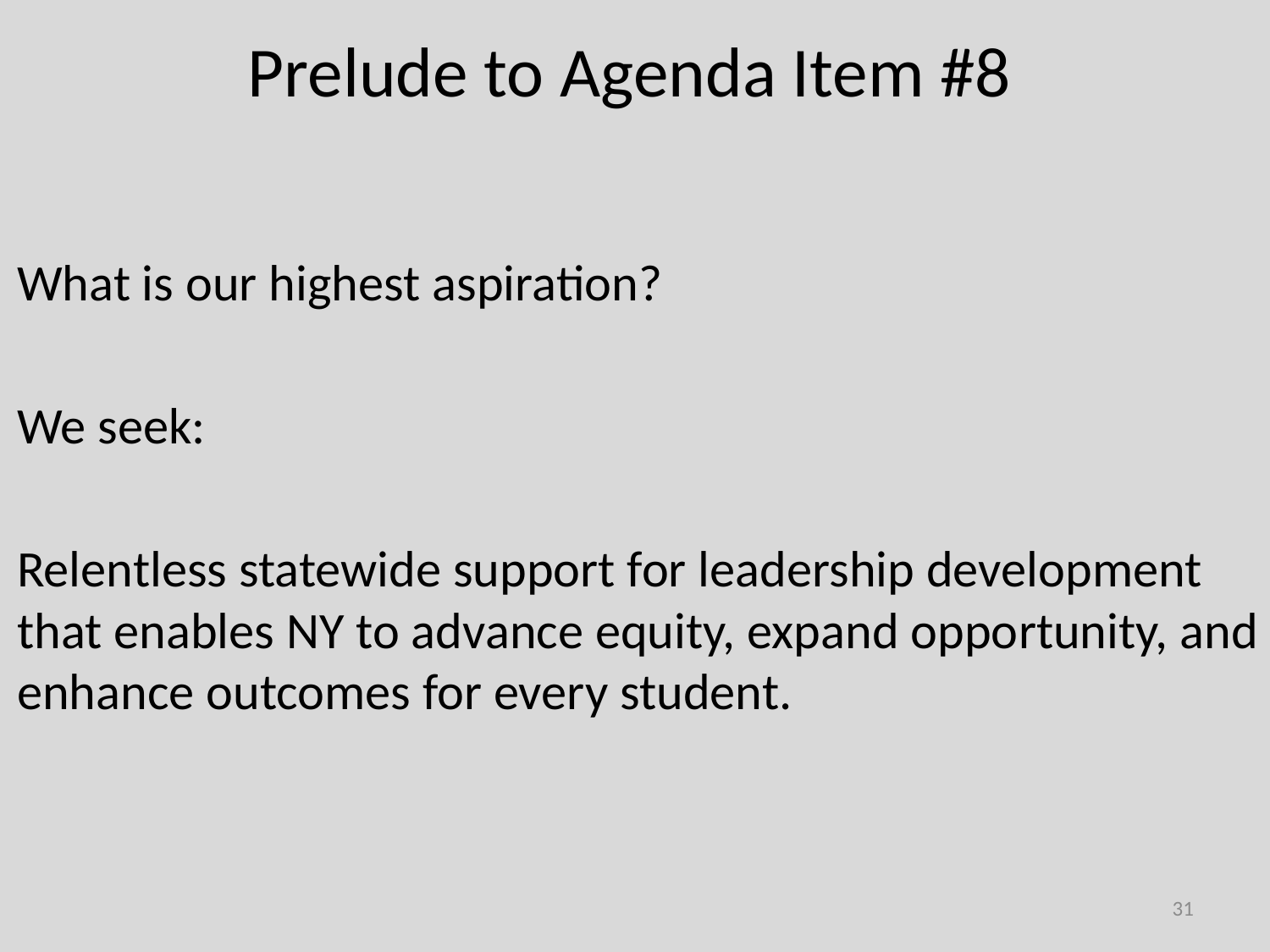

# Prelude to Agenda Item #8
What is our highest aspiration?

We seek:

Relentless statewide support for leadership development that enables NY to advance equity, expand opportunity, and enhance outcomes for every student.

31